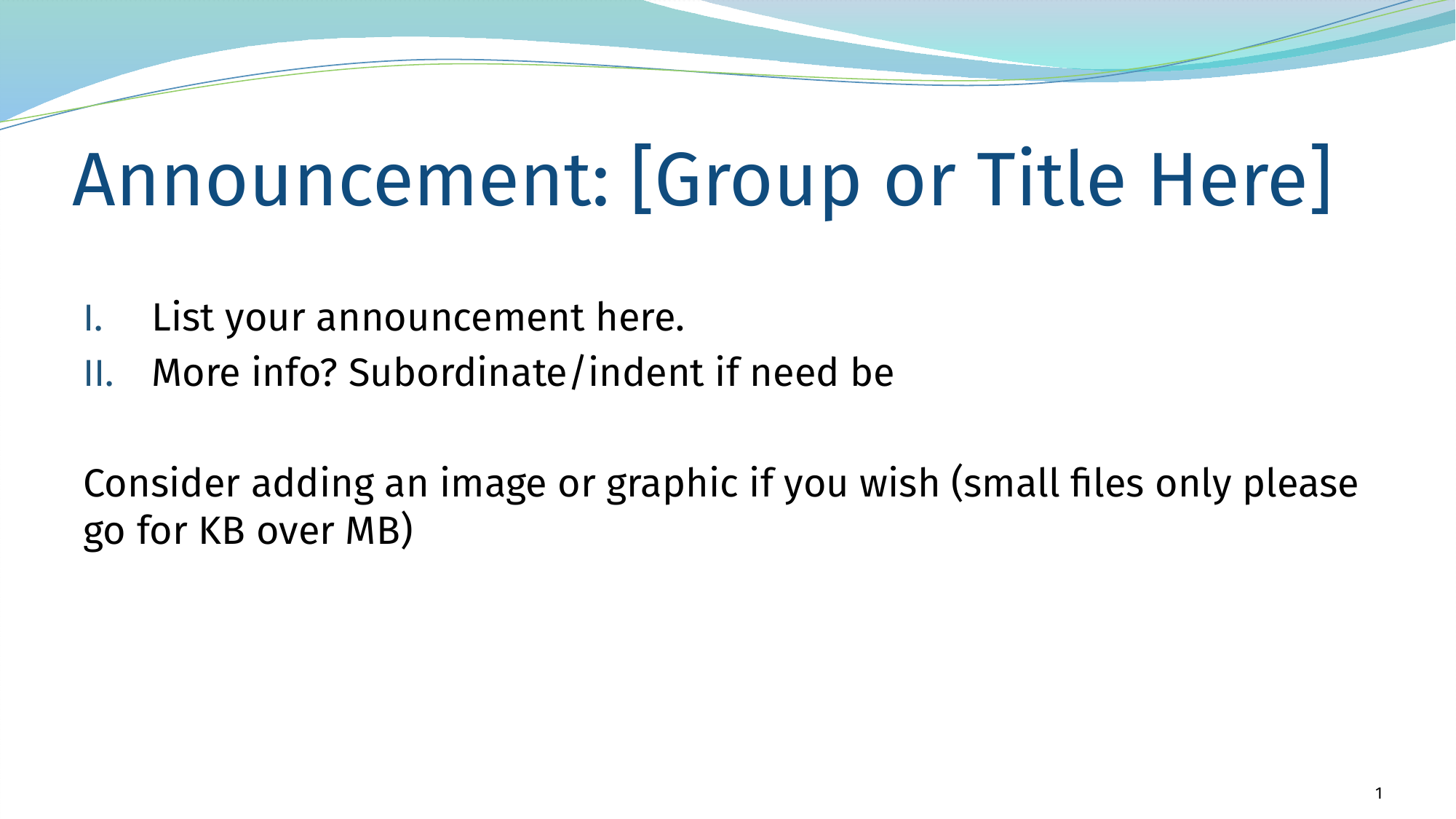

# Announcement: [Group or Title Here]

List your announcement here.
More info? Subordinate/indent if need be

Consider adding an image or graphic if you wish (small files only please go for KB over MB)
1